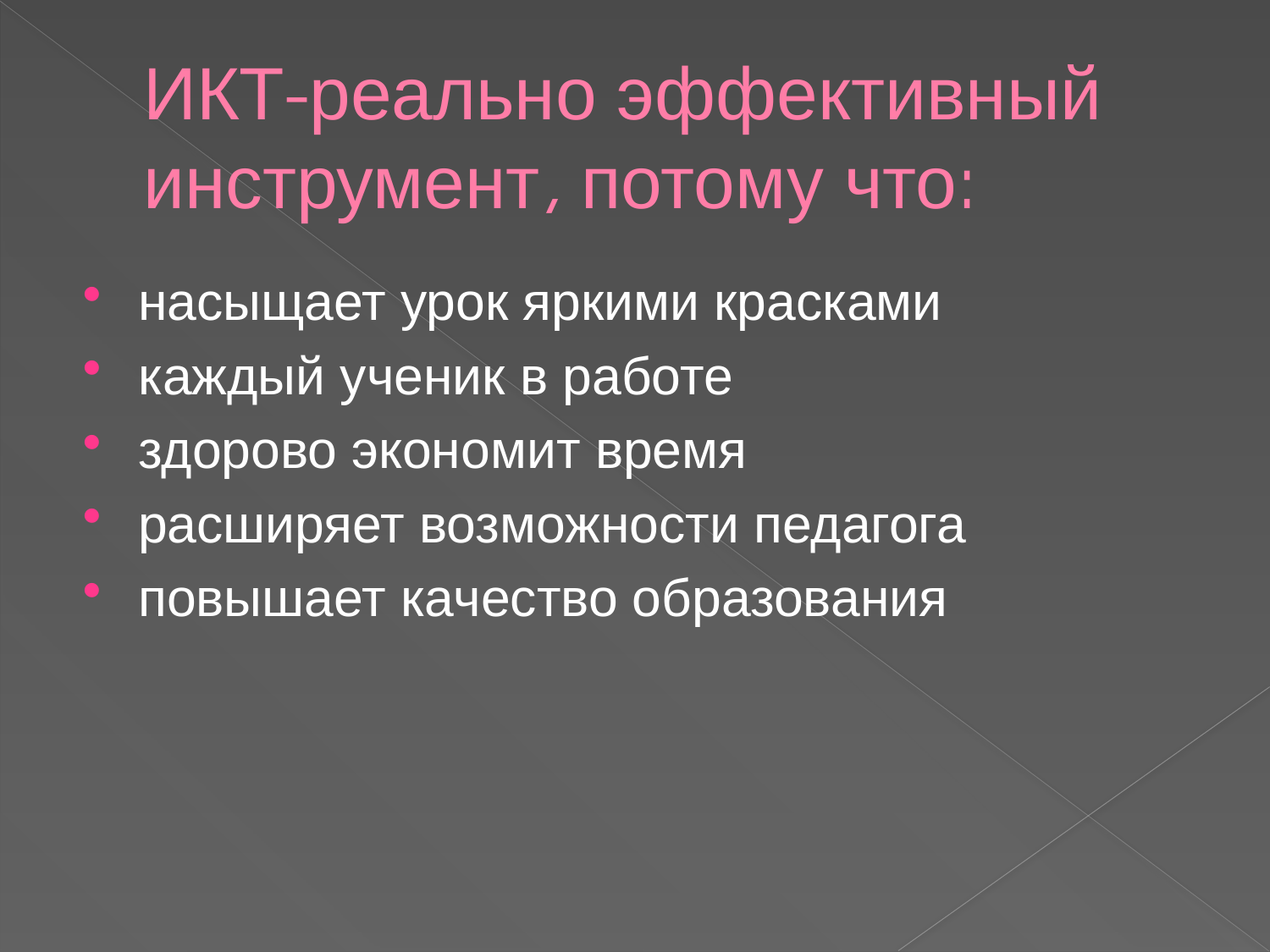

# ИКТ-реально эффективный инструмент, потому что:
насыщает урок яркими красками
каждый ученик в работе
здорово экономит время
расширяет возможности педагога
повышает качество образования